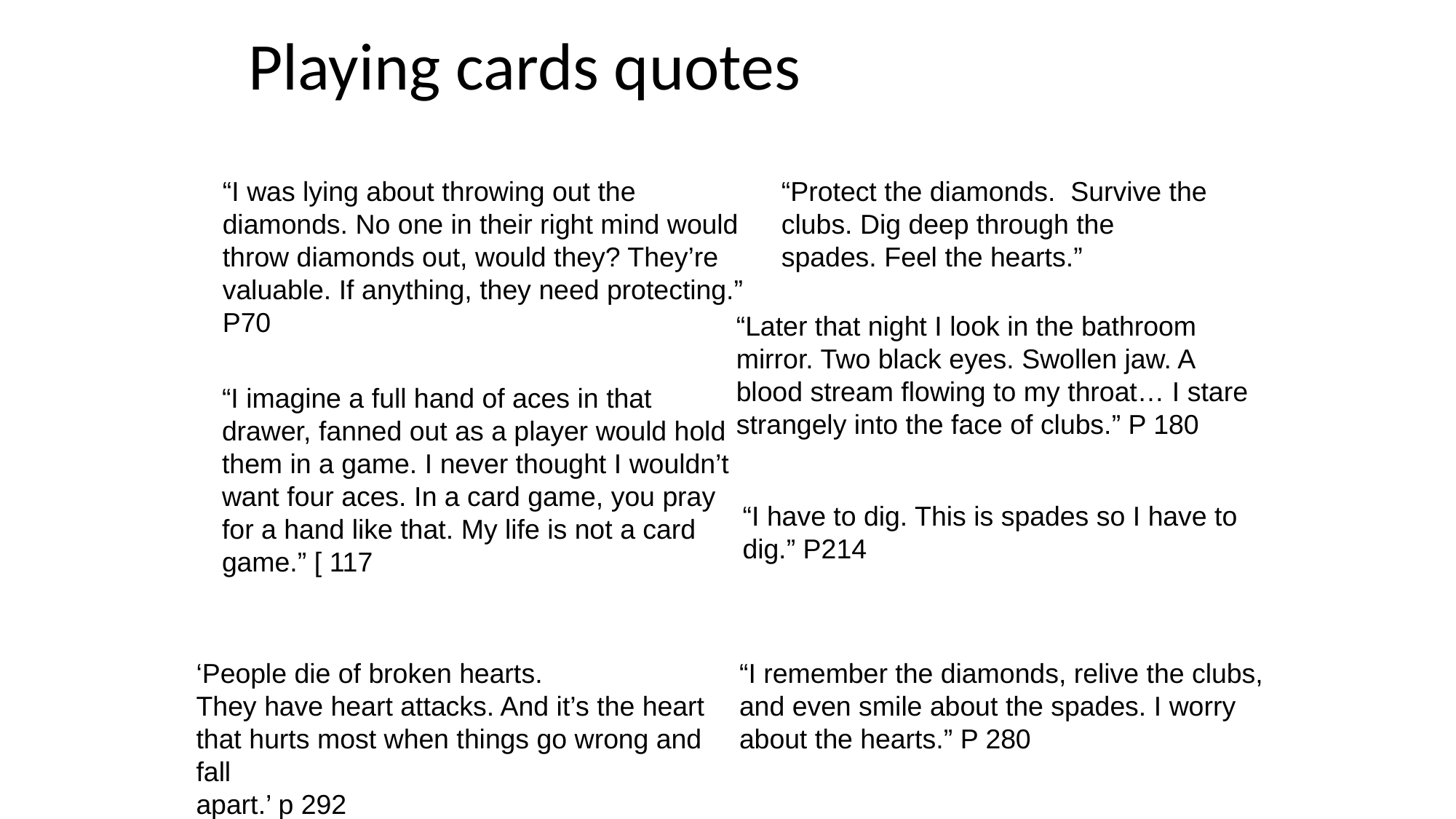

# Playing cards quotes
“I was lying about throwing out the diamonds. No one in their right mind would throw diamonds out, would they? They’re valuable. If anything, they need protecting.” P70
“Protect the diamonds.  Survive the clubs. Dig deep through the spades. Feel the hearts.”
“Later that night I look in the bathroom mirror. Two black eyes. Swollen jaw. A blood stream flowing to my throat… I stare strangely into the face of clubs.” P 180
“I imagine a full hand of aces in that drawer, fanned out as a player would hold them in a game. I never thought I wouldn’t want four aces. In a card game, you pray for a hand like that. My life is not a card game.” [ 117
“I have to dig. This is spades so I have to dig.” P214
‘People die of broken hearts.
They have heart attacks. And it’s the heart that hurts most when things go wrong and fall
apart.’ p 292
“I remember the diamonds, relive the clubs, and even smile about the spades. I worry about the hearts.” P 280